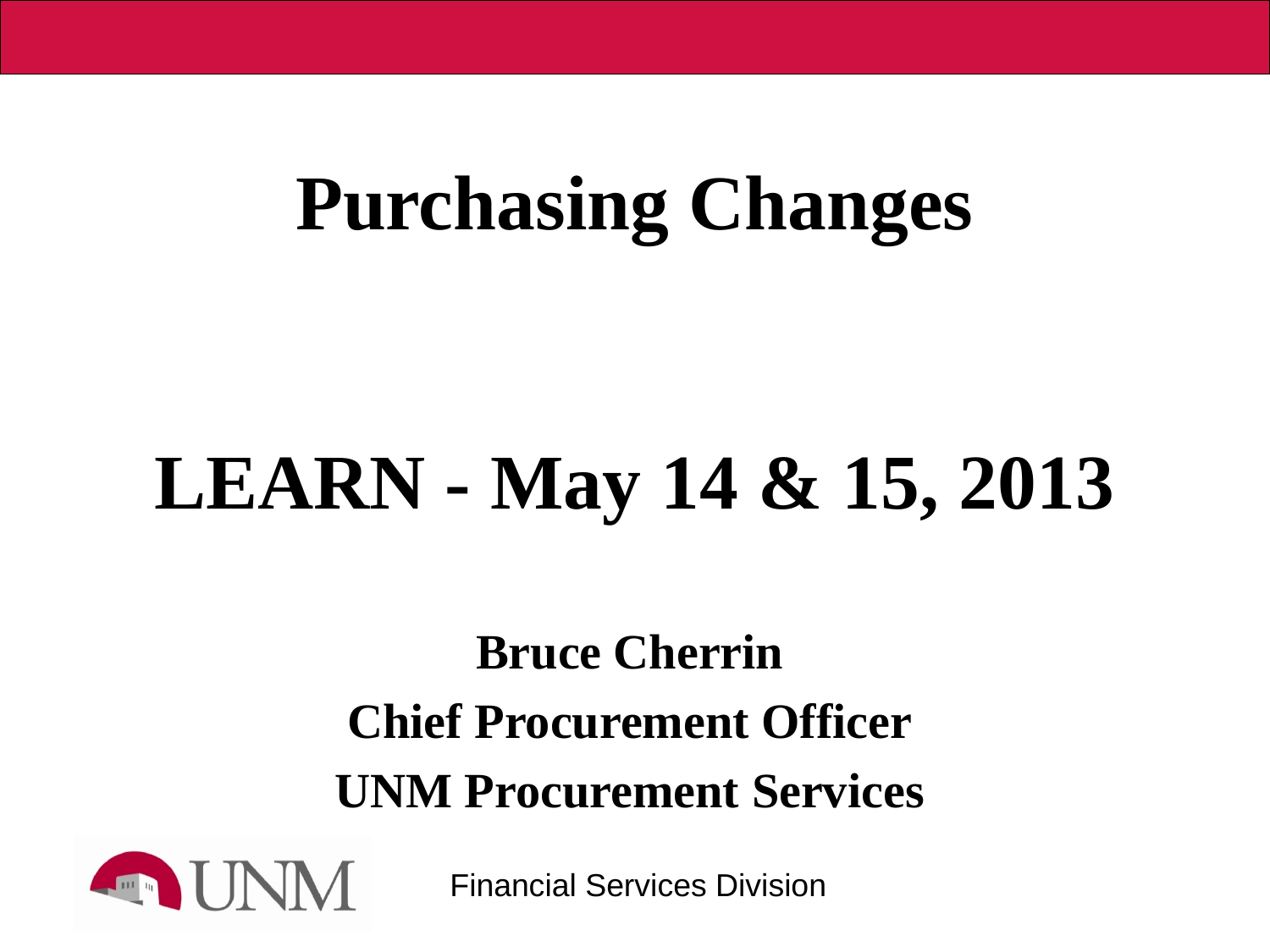

# Purchasing Changes LEARN - May 14 & 15, 2013
Bruce Cherrin
Chief Procurement Officer
UNM Procurement Services